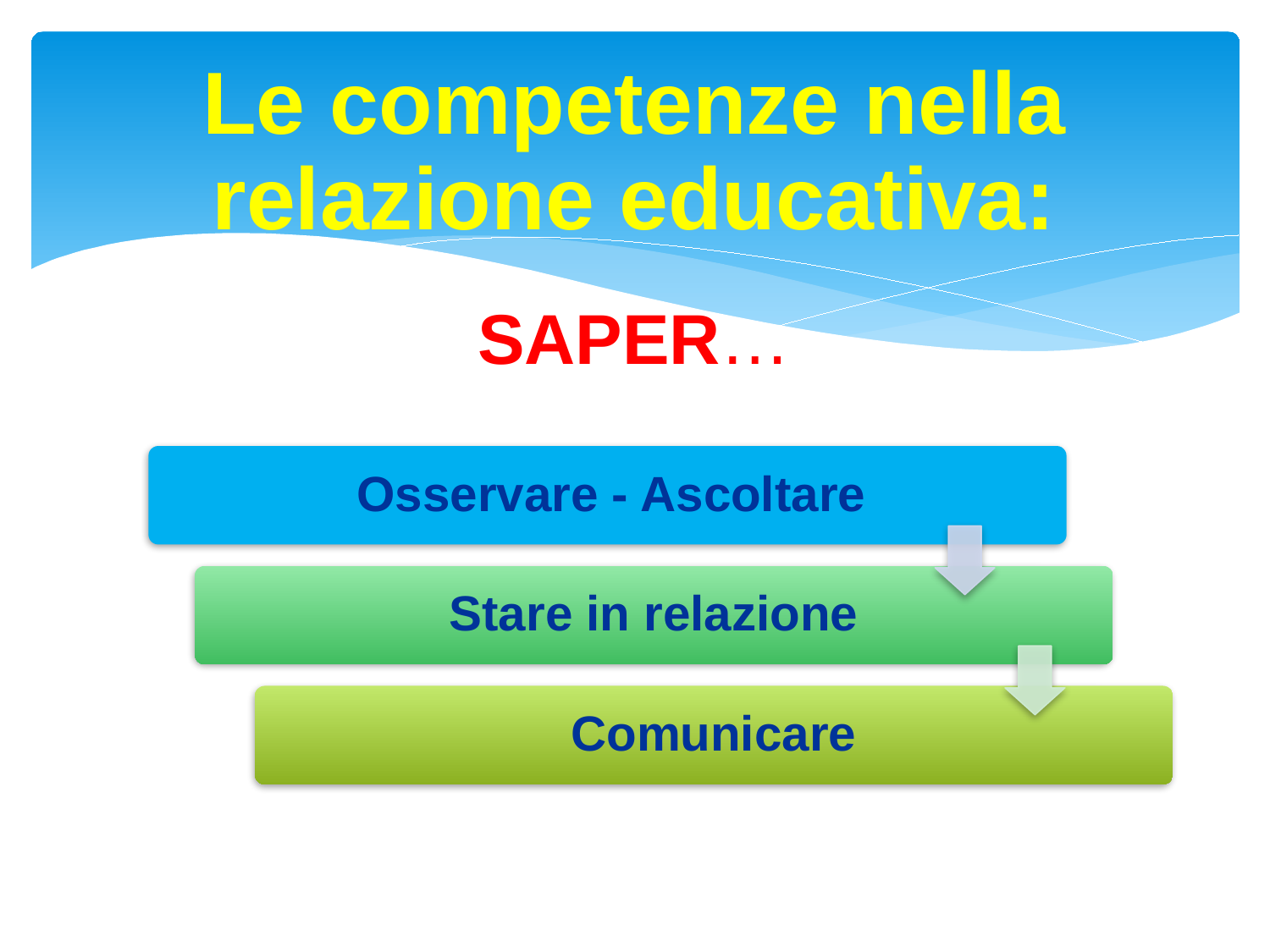

Le competenze nella relazione educativa:

SAPER…
 Osservare - Ascoltare
Stare in relazione
Comunicare